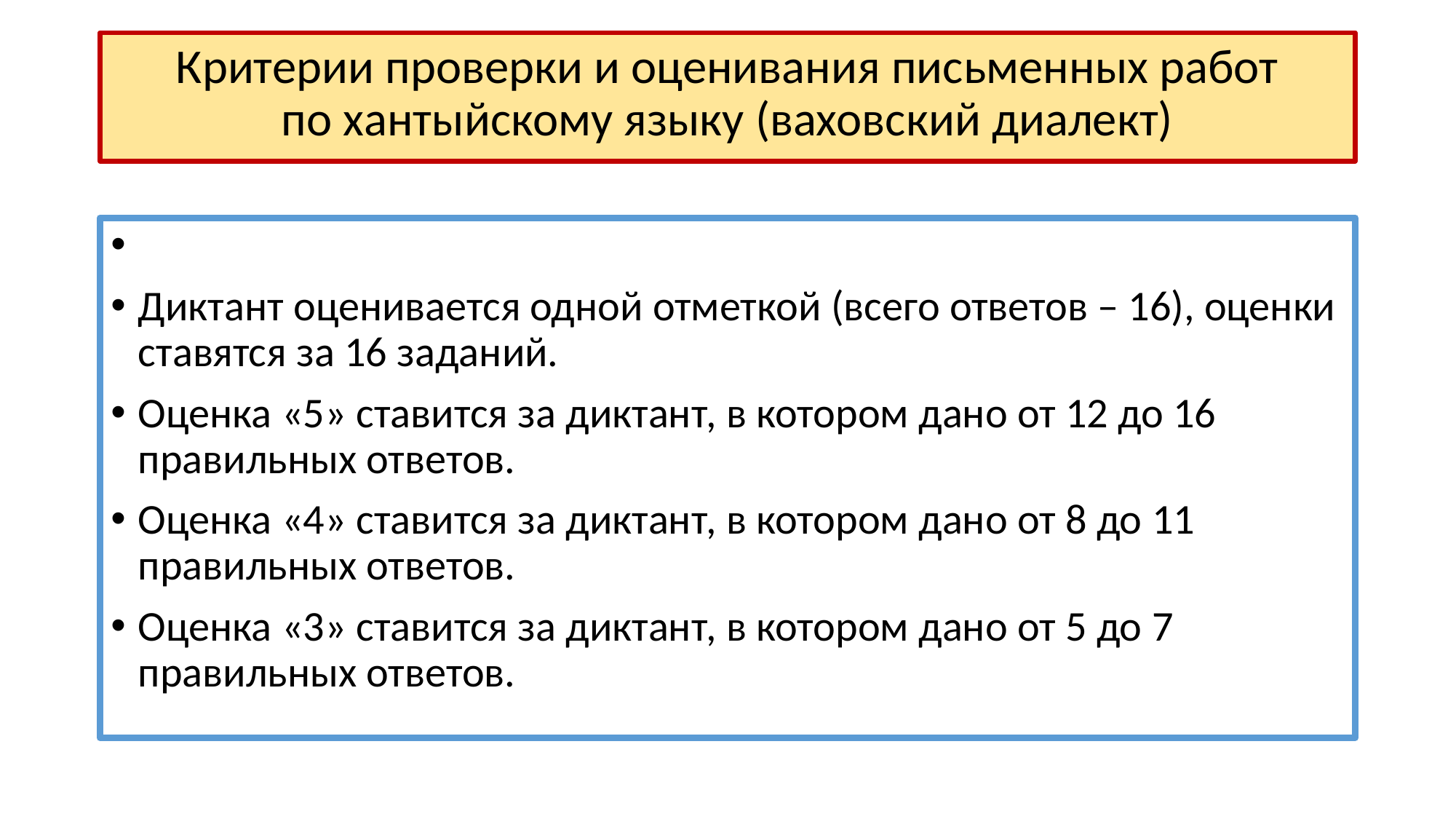

# Критерии проверки и оценивания письменных работ по хантыйскому языку (ваховский диалект)

Диктант оценивается одной отметкой (всего ответов – 16), оценки ставятся за 16 заданий.
Оценка «5» ставится за диктант, в котором дано от 12 до 16 правильных ответов.
Оценка «4» ставится за диктант, в котором дано от 8 до 11 правильных ответов.
Оценка «3» ставится за диктант, в котором дано от 5 до 7 правильных ответов.